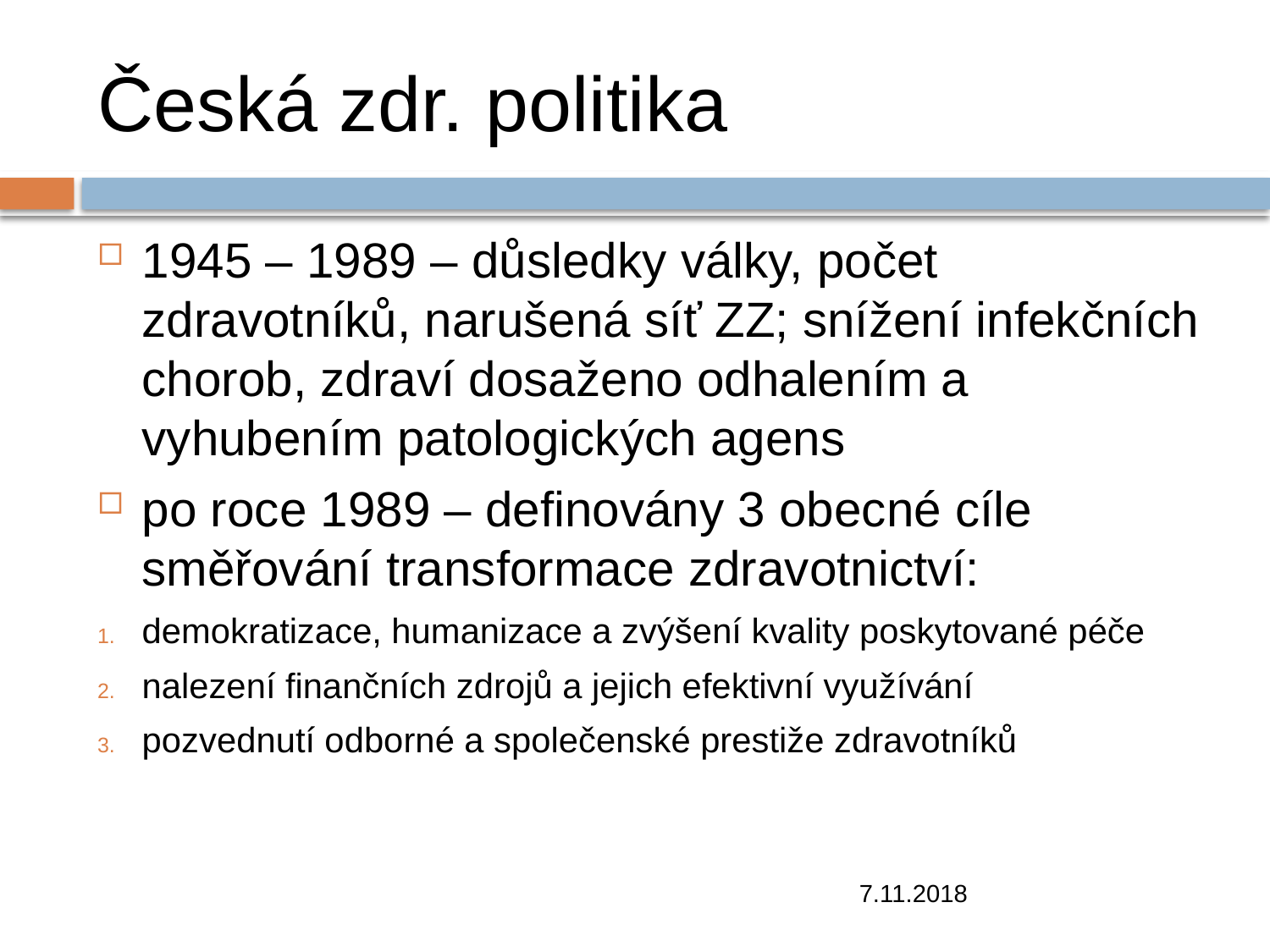

# Česká zdr. politika
1945 – 1989 – důsledky války, počet zdravotníků, narušená síť ZZ; snížení infekčních chorob, zdraví dosaženo odhalením a vyhubením patologických agens
po roce 1989 – definovány 3 obecné cíle směřování transformace zdravotnictví:
demokratizace, humanizace a zvýšení kvality poskytované péče
nalezení finančních zdrojů a jejich efektivní využívání
pozvednutí odborné a společenské prestiže zdravotníků
7.11.2018